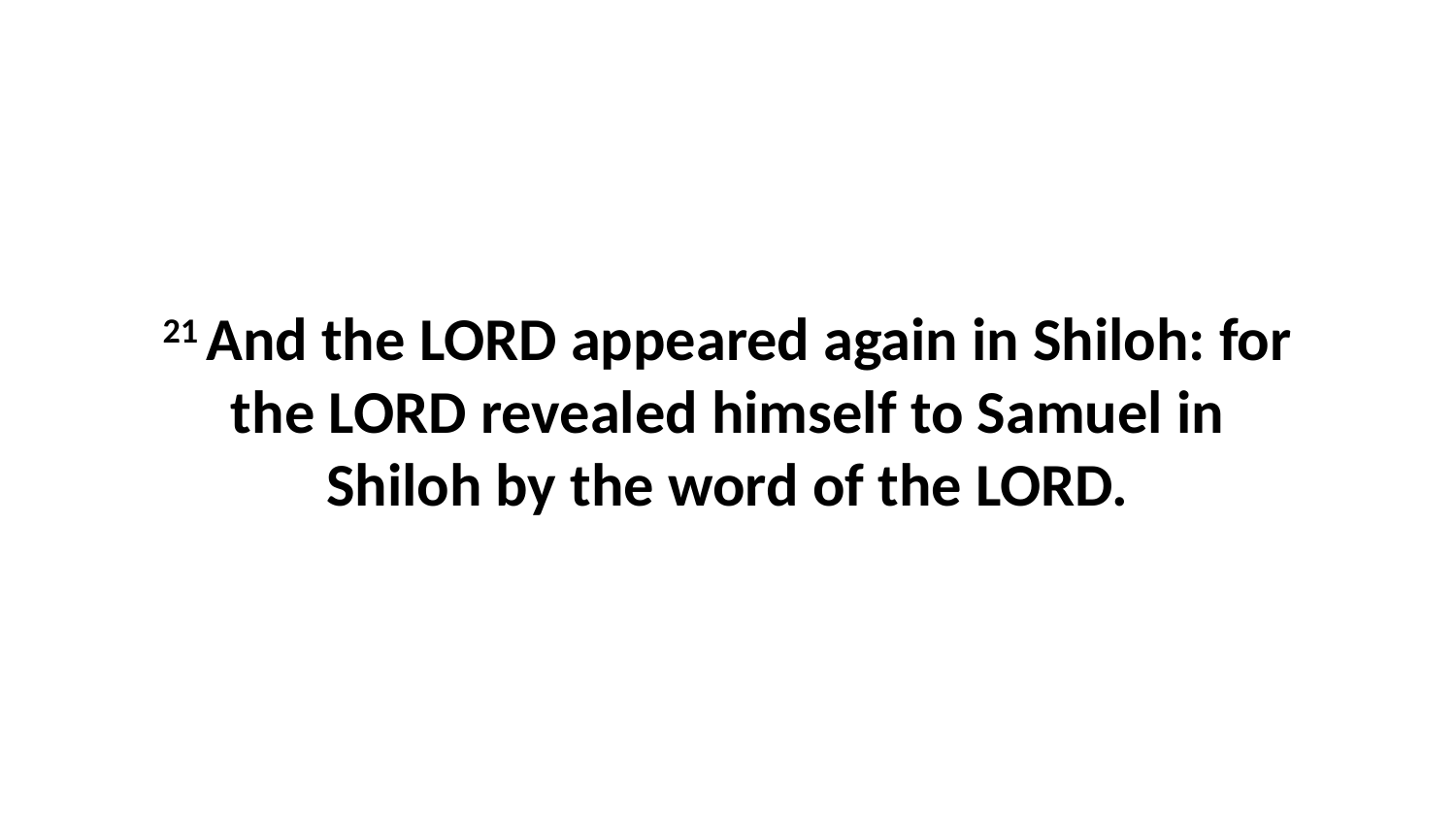

21 And the LORD appeared again in Shiloh: for the LORD revealed himself to Samuel in Shiloh by the word of the LORD.